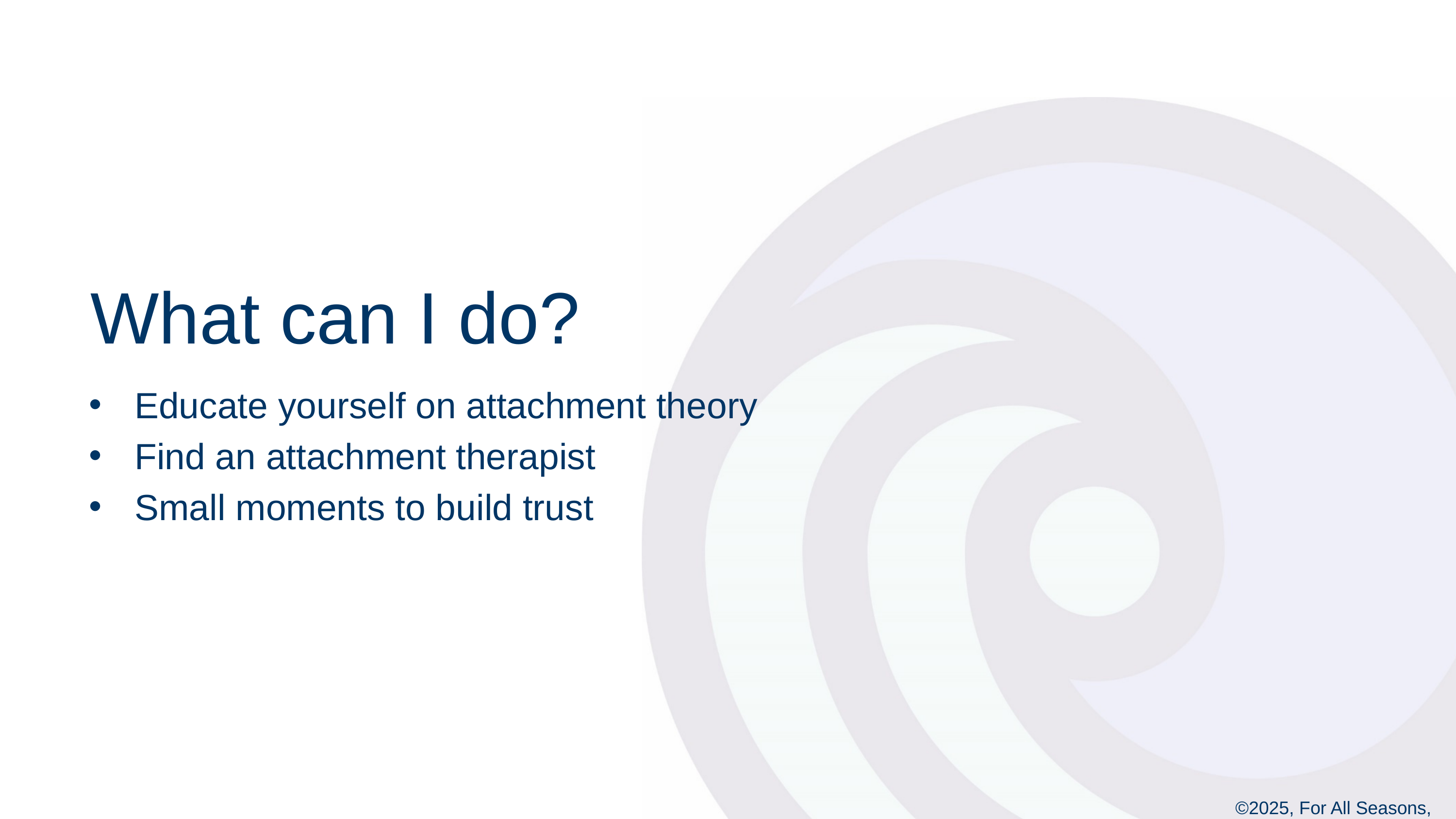

What can I do?
Educate yourself on attachment theory
Find an attachment therapist
Small moments to build trust
©2025, For All Seasons, Inc.